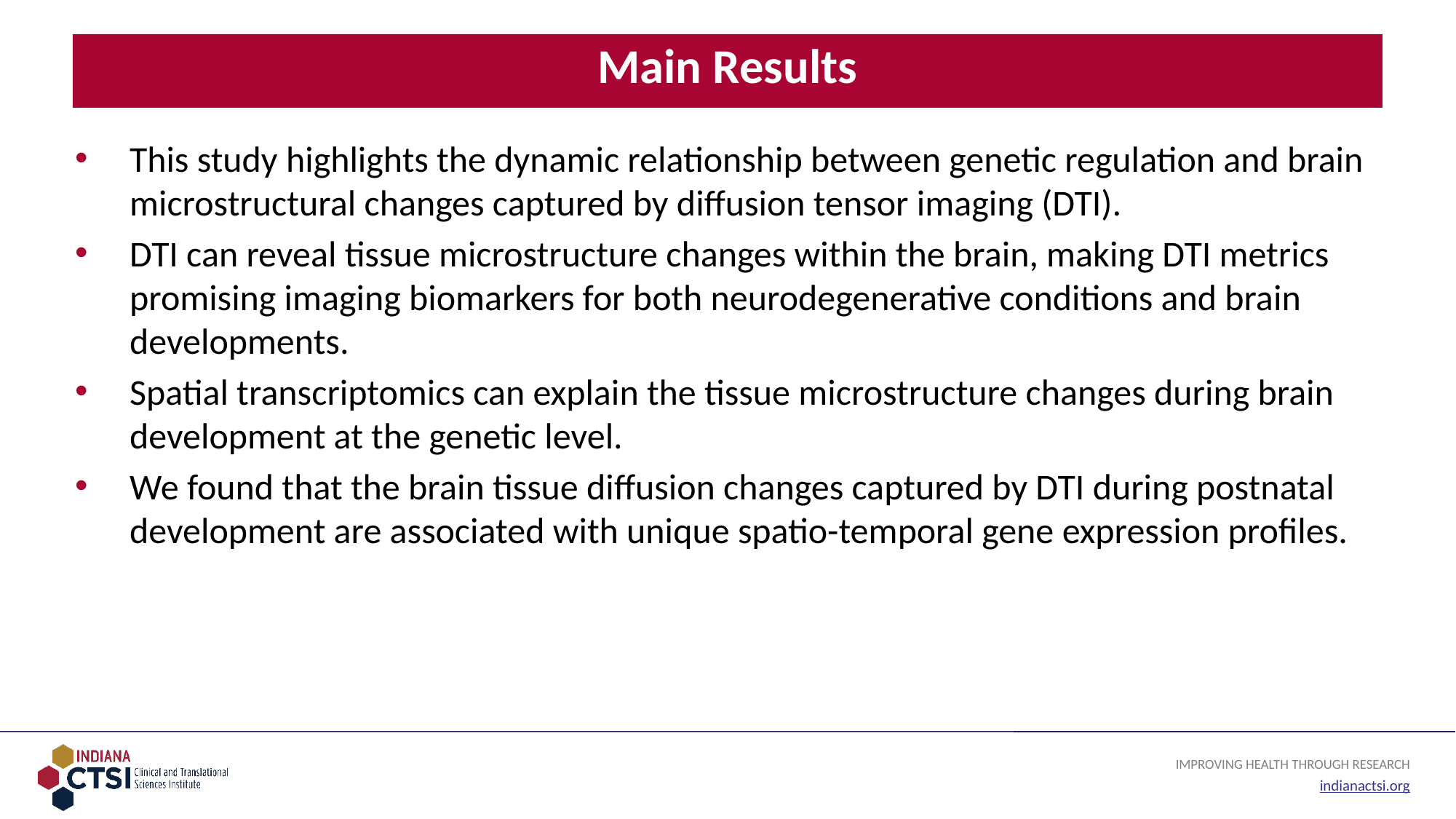

# Main Results
This study highlights the dynamic relationship between genetic regulation and brain microstructural changes captured by diffusion tensor imaging (DTI).
DTI can reveal tissue microstructure changes within the brain, making DTI metrics promising imaging biomarkers for both neurodegenerative conditions and brain developments.
Spatial transcriptomics can explain the tissue microstructure changes during brain development at the genetic level.
We found that the brain tissue diffusion changes captured by DTI during postnatal development are associated with unique spatio-temporal gene expression profiles.